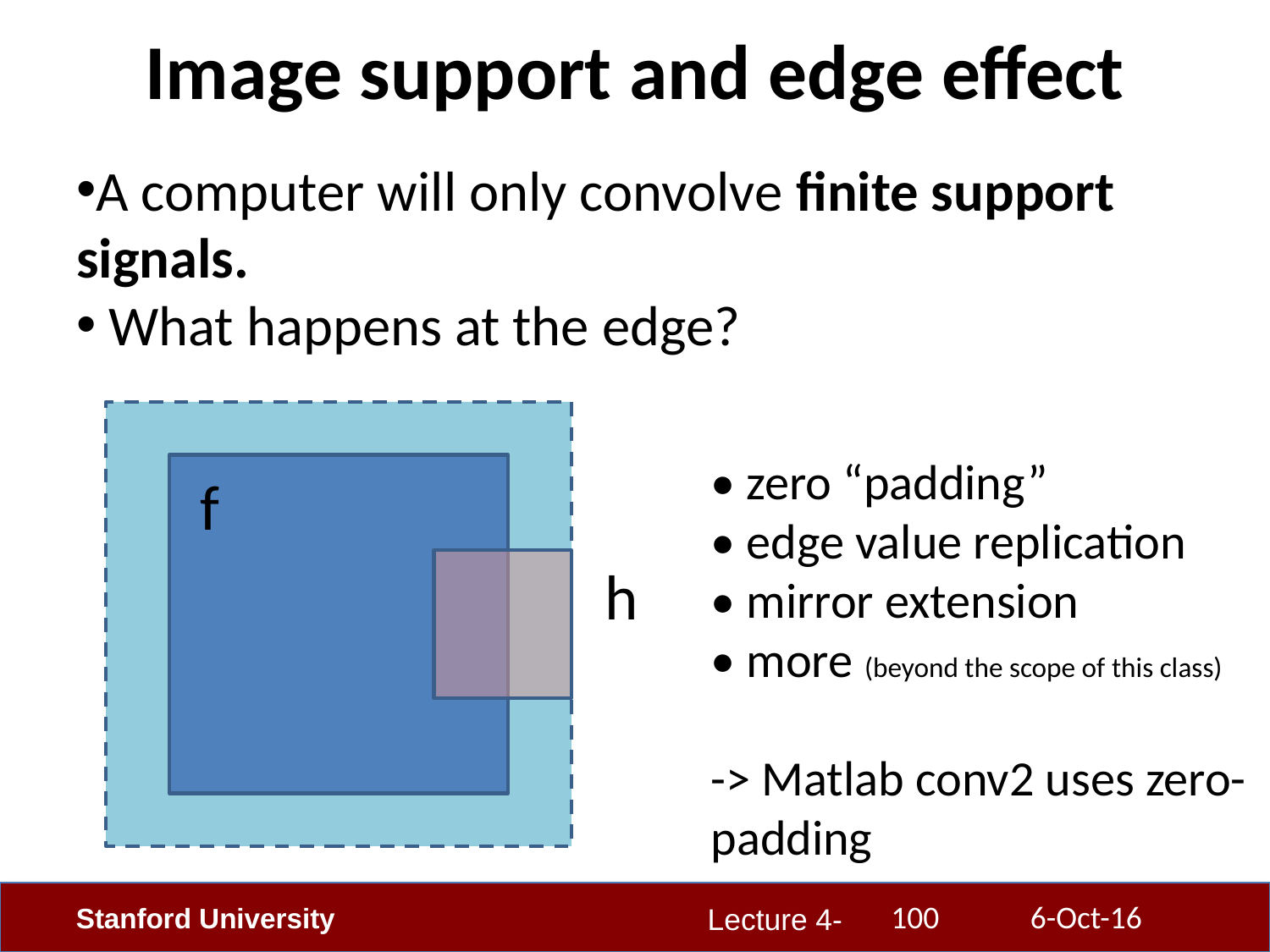

# Image support and edge effect
A computer will only convolve finite support signals.
 What happens at the edge?

• zero “padding”
• edge value replication
• mirror extension
• more (beyond the scope of this class)

-> Matlab conv2 uses zero-padding

 f

h
100
6-Oct-16